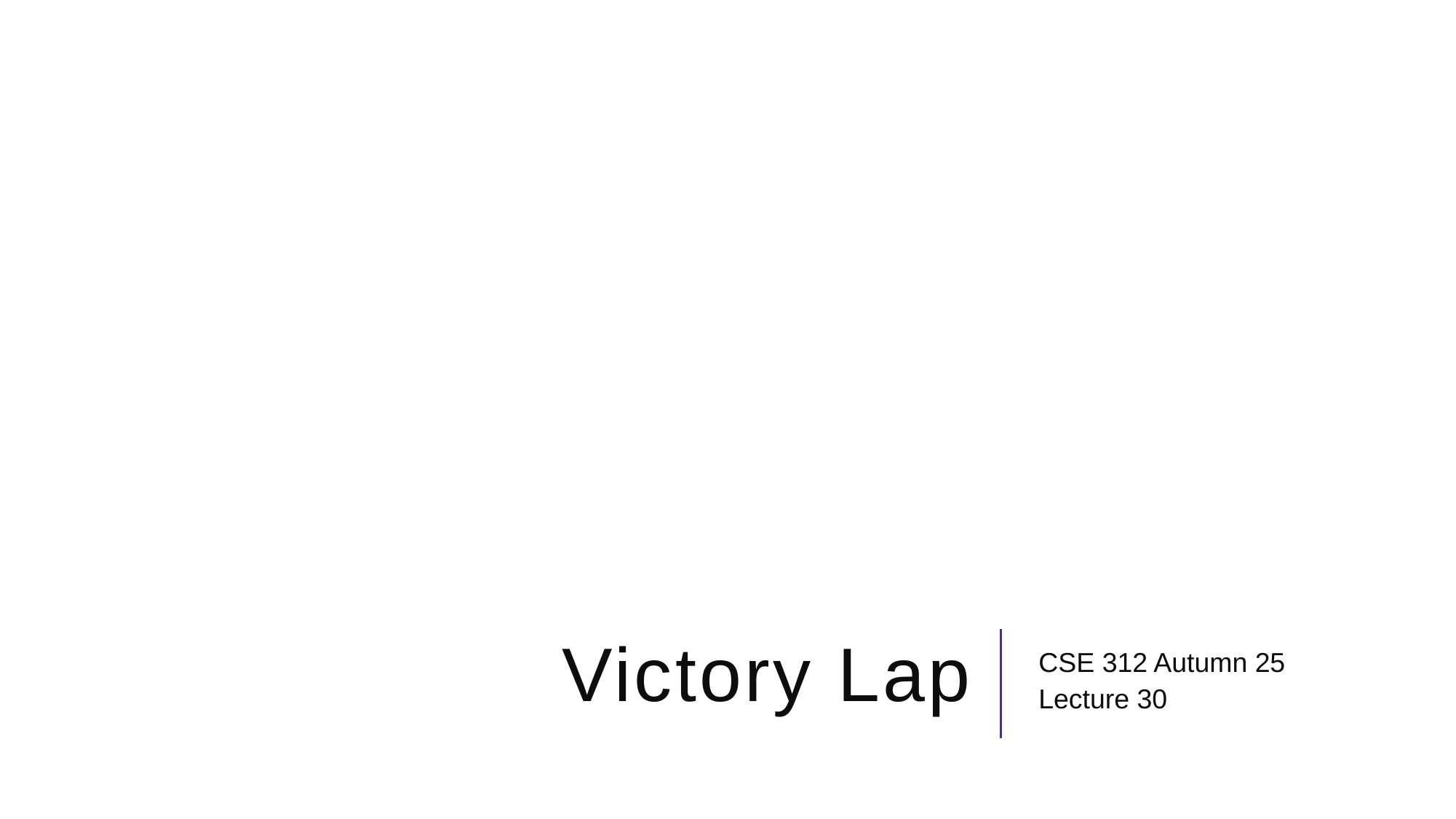

# Victory Lap
CSE 312 Autumn 25
Lecture 30